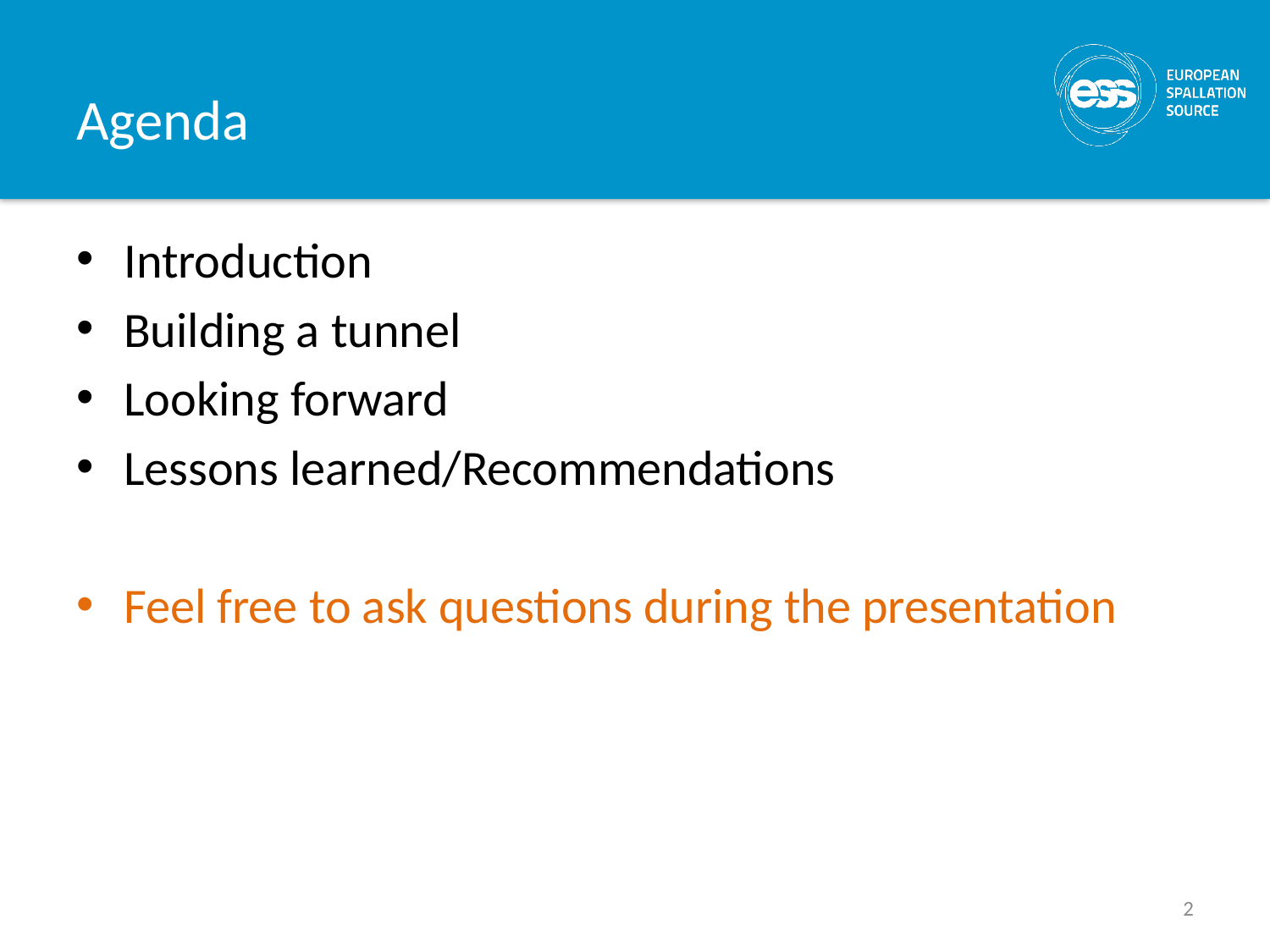

# Agenda
Introduction
Building a tunnel
Looking forward
Lessons learned/Recommendations

Feel free to ask questions during the presentation
2